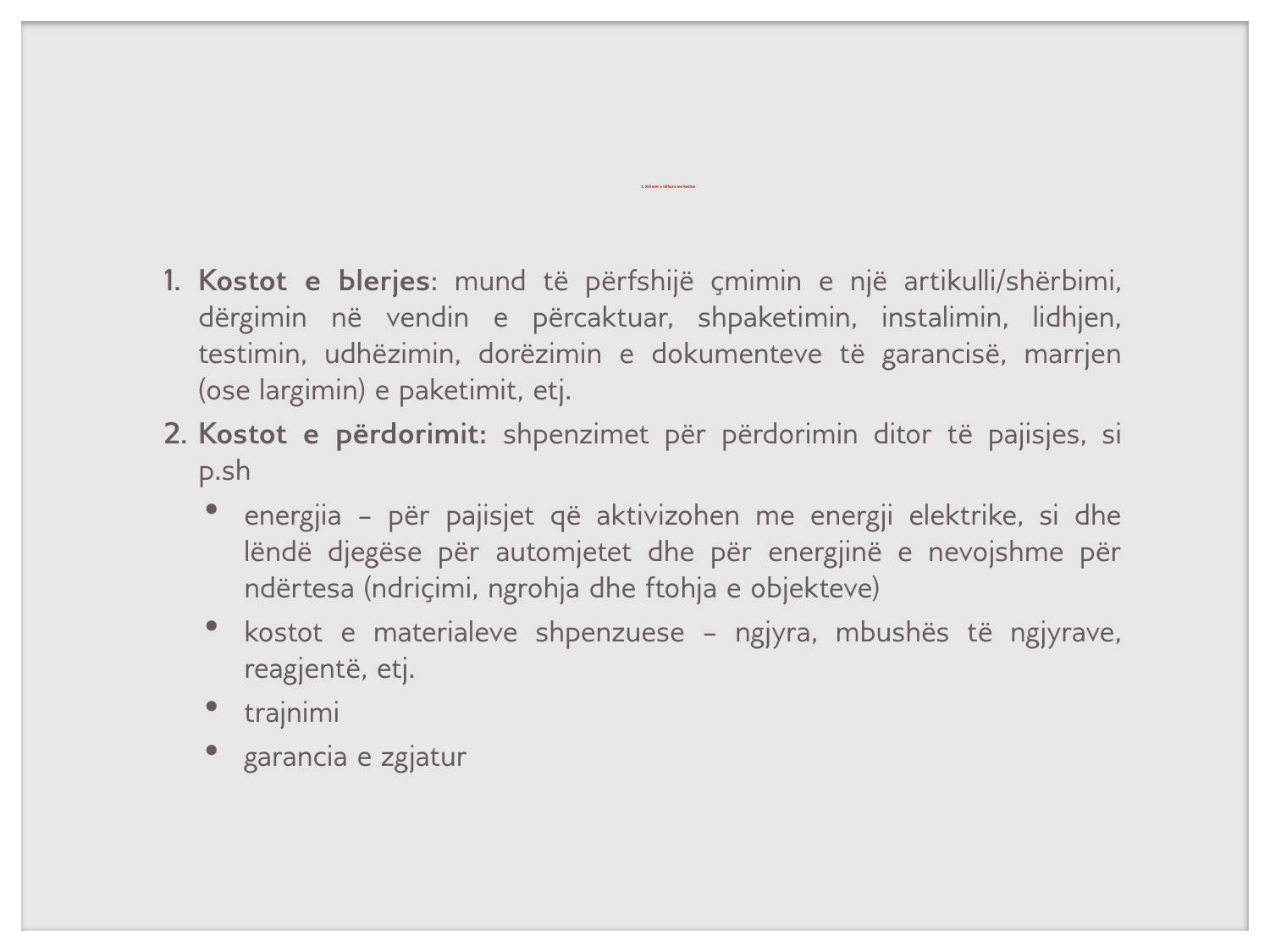

# 1. Kriteret e lidhura me koston
Kostot e blerjes: mund të përfshijë çmimin e një artikulli/shërbimi, dërgimin në vendin e përcaktuar, shpaketimin, instalimin, lidhjen, testimin, udhëzimin, dorëzimin e dokumenteve të garancisë, marrjen (ose largimin) e paketimit, etj.
Kostot e përdorimit: shpenzimet për përdorimin ditor të pajisjes, si p.sh
energjia – për pajisjet që aktivizohen me energji elektrike, si dhe lëndë djegëse për automjetet dhe për energjinë e nevojshme për ndërtesa (ndriçimi, ngrohja dhe ftohja e objekteve)
kostot e materialeve shpenzuese – ngjyra, mbushës të ngjyrave, reagjentë, etj.
trajnimi
garancia e zgjatur